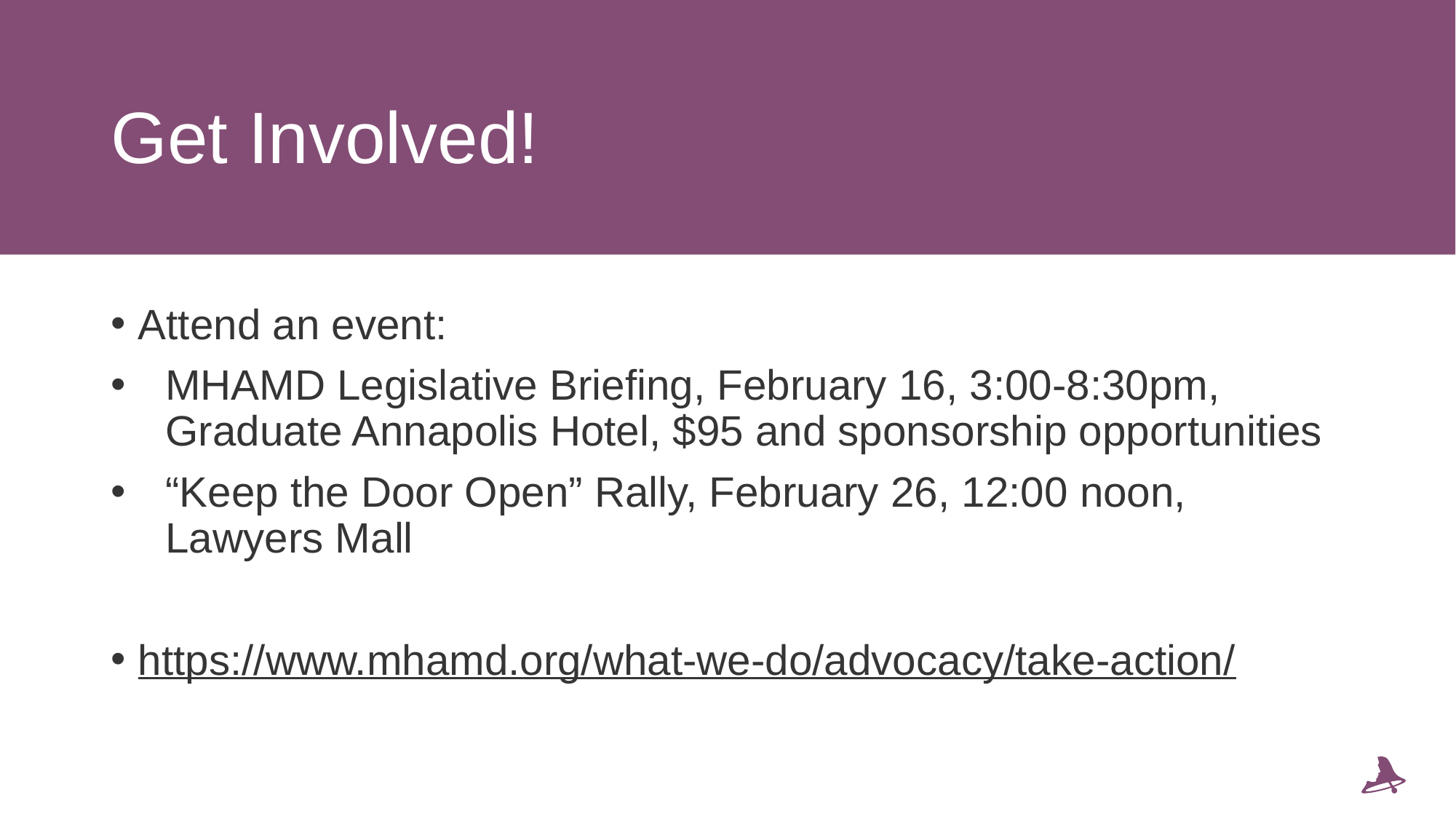

# Get Involved!
Attend an event:
MHAMD Legislative Briefing, February 16, 3:00-8:30pm, Graduate Annapolis Hotel, $95 and sponsorship opportunities
“Keep the Door Open” Rally, February 26, 12:00 noon, Lawyers Mall

https://www.mhamd.org/what-we-do/advocacy/take-action/